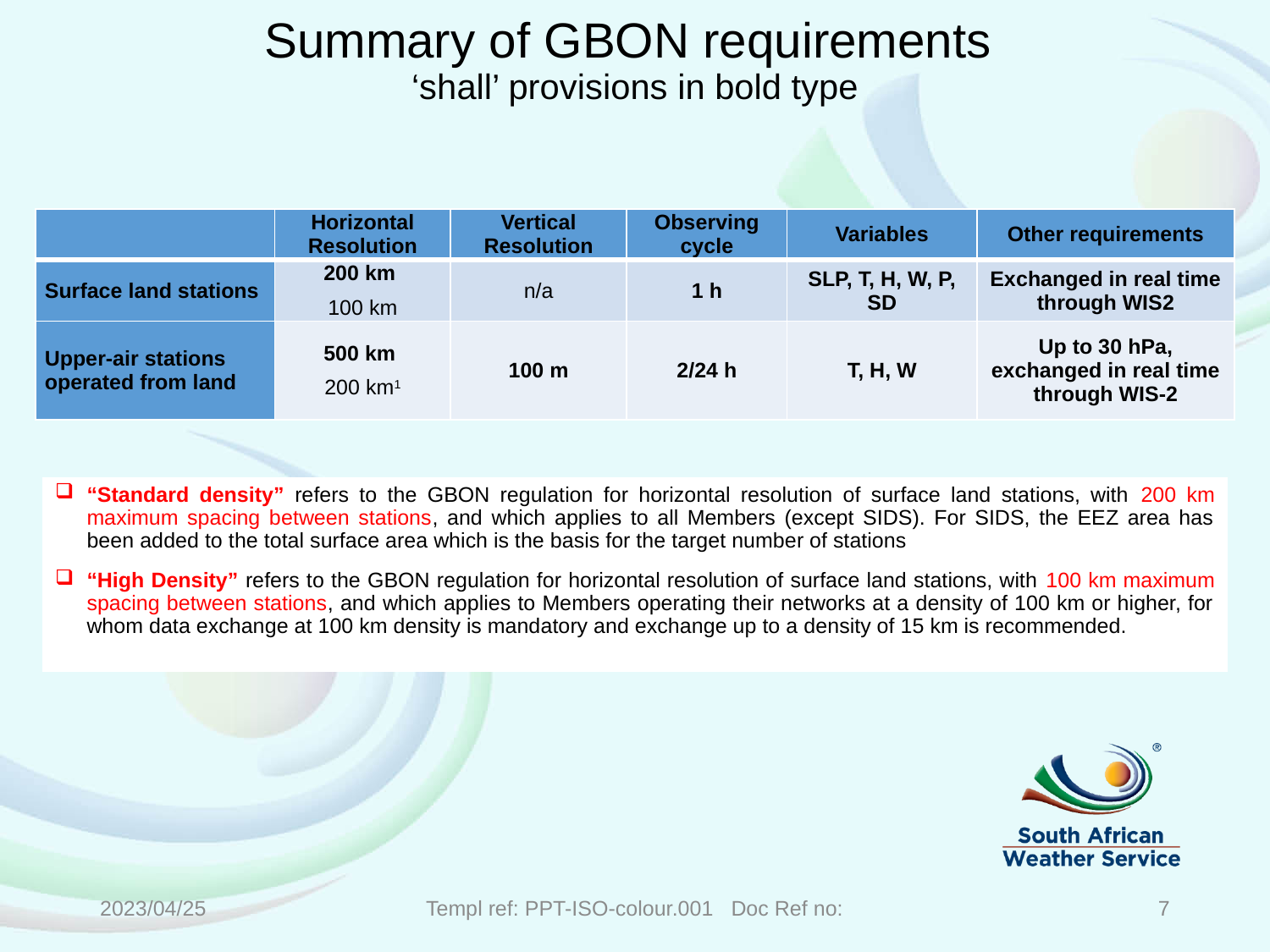

# Summary of GBON requirements ‘shall’ provisions in bold type
|  | Horizontal Resolution | Vertical Resolution | Observing cycle | Variables | Other requirements |
| --- | --- | --- | --- | --- | --- |
| Surface land stations | 200 km 100 km | n/a | 1 h | SLP, T, H, W, P, SD | Exchanged in real time through WIS2 |
| Upper-air stations operated from land | 500 km 200 km1 | 100 m | 2/24 h | T, H, W | Up to 30 hPa, exchanged in real time through WIS-2 |
“Standard density” refers to the GBON regulation for horizontal resolution of surface land stations, with 200 km maximum spacing between stations, and which applies to all Members (except SIDS). For SIDS, the EEZ area has been added to the total surface area which is the basis for the target number of stations
“High Density” refers to the GBON regulation for horizontal resolution of surface land stations, with 100 km maximum spacing between stations, and which applies to Members operating their networks at a density of 100 km or higher, for whom data exchange at 100 km density is mandatory and exchange up to a density of 15 km is recommended.
2023/04/25
Templ ref: PPT-ISO-colour.001   Doc Ref no:
7